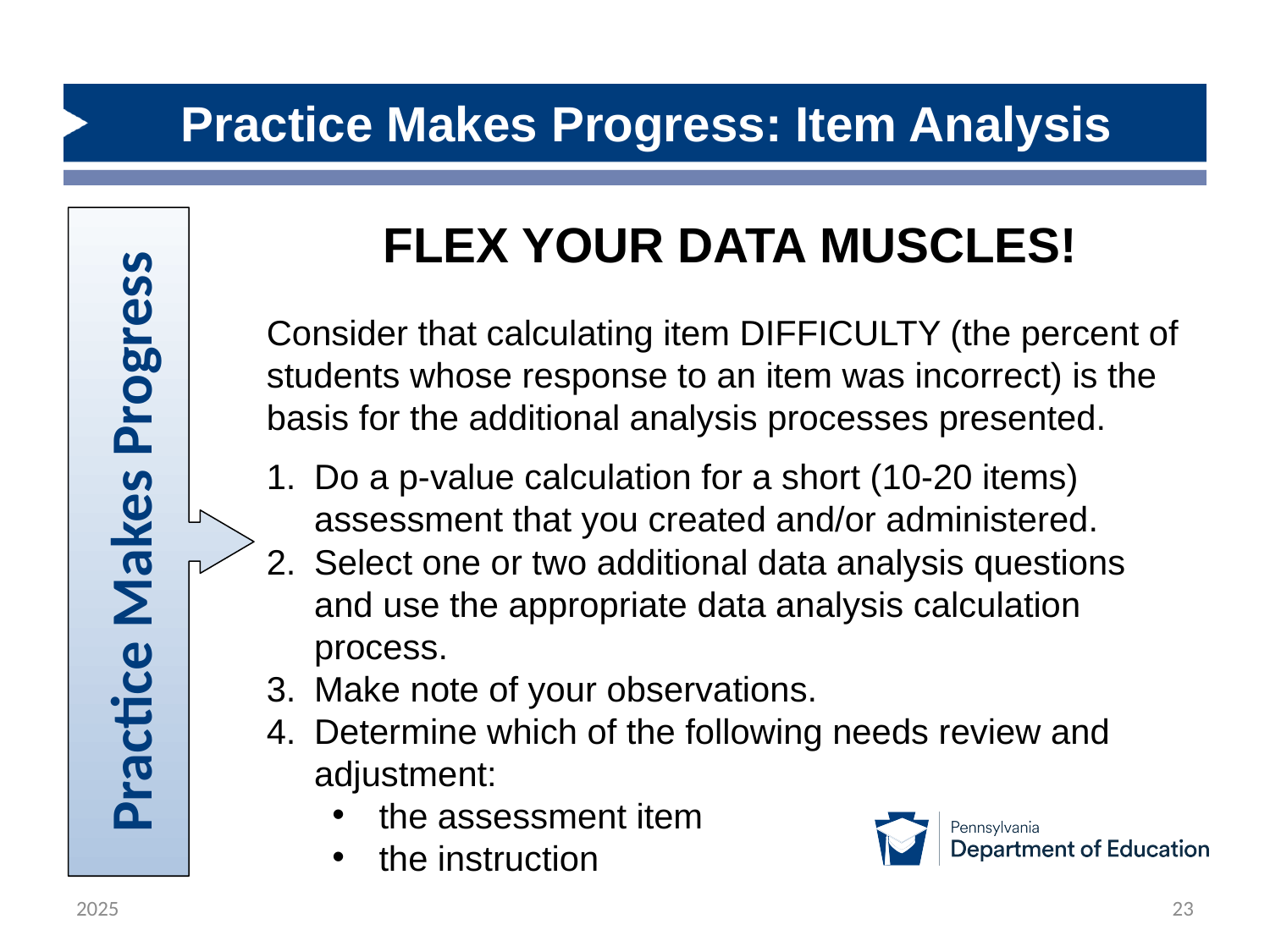

# Practice Makes Progress: Item Analysis
Practice Makes Progress
FLEX YOUR DATA MUSCLES!

Consider that calculating item DIFFICULTY (the percent of students whose response to an item was incorrect) is the basis for the additional analysis processes presented.

Do a p-value calculation for a short (10-20 items) assessment that you created and/or administered.
Select one or two additional data analysis questions and use the appropriate data analysis calculation process.
Make note of your observations.
Determine which of the following needs review and adjustment:
the assessment item
the instruction
2025
23